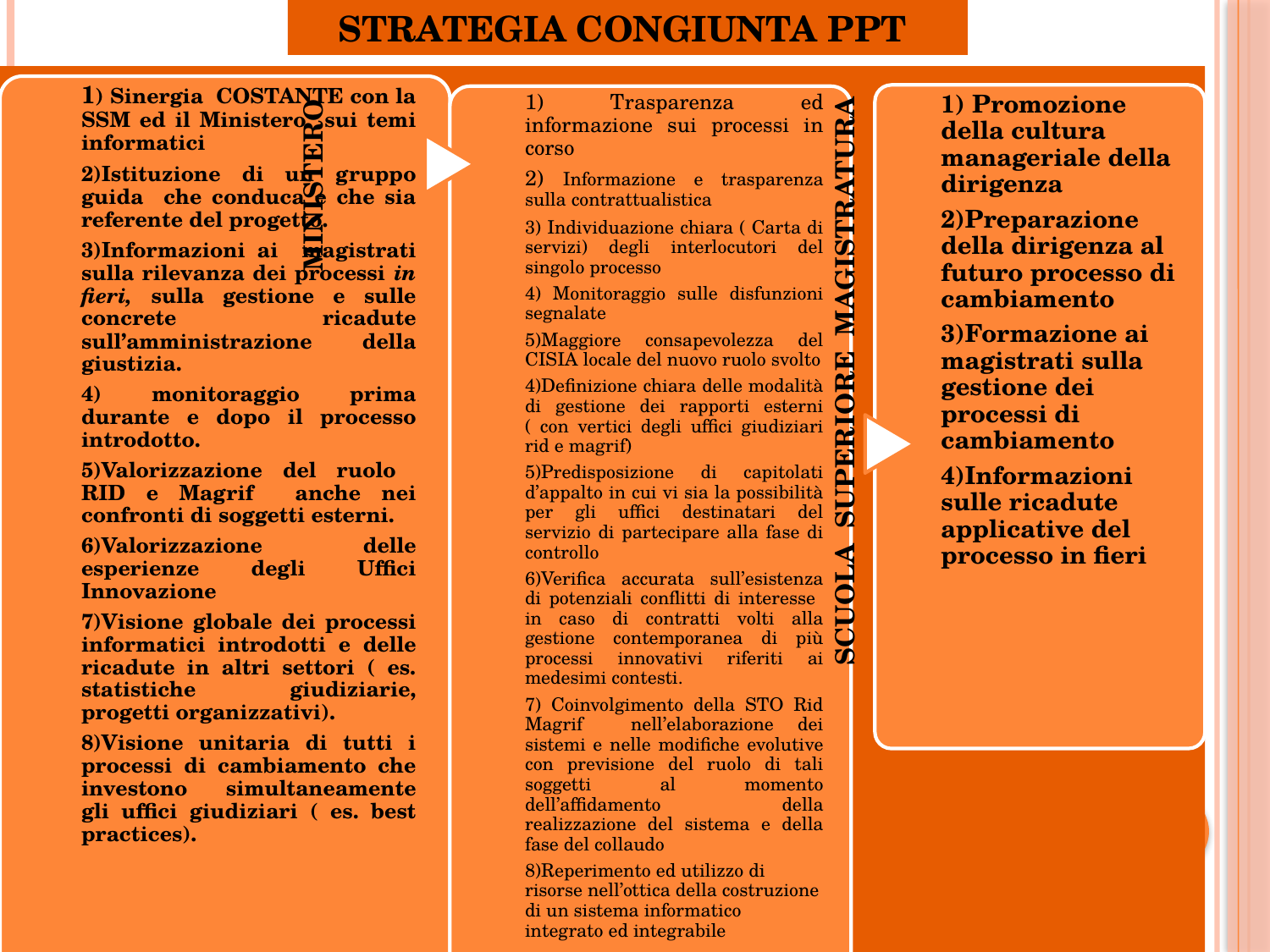

STRATEGIA CONGIUNTA PPT
     CSM
1) Sinergia  COSTANTE con la SSM ed il Ministero  sui temi informatici
2)Istituzione di un gruppo guida  che conduca e che sia referente del progetto.
3)Informazioni ai  magistrati sulla rilevanza dei processi in fieri, sulla gestione e sulle concrete ricadute sull’amministrazione della giustizia.
4) monitoraggio prima durante e dopo il processo introdotto.
5)Valorizzazione del ruolo  RID e Magrif  anche nei confronti di soggetti esterni.
6)Valorizzazione delle esperienze degli Uffici Innovazione
7)Visione globale dei processi informatici introdotti e delle ricadute in altri settori ( es. statistiche giudiziarie, progetti organizzativi).
8)Visione unitaria di tutti i processi di cambiamento che investono simultaneamente gli uffici giudiziari ( es. best practices).

MINISTERO
1) Trasparenza ed informazione sui processi in corso
2) Informazione e trasparenza sulla contrattualistica
3) Individuazione chiara ( Carta di servizi) degli interlocutori del singolo processo
4) Monitoraggio sulle disfunzioni segnalate
5)Maggiore consapevolezza del CISIA locale del nuovo ruolo svolto
4)Definizione chiara delle modalità di gestione dei rapporti esterni ( con vertici degli uffici giudiziari rid e magrif)
5)Predisposizione di capitolati d’appalto in cui vi sia la possibilità per gli uffici destinatari del servizio di partecipare alla fase di controllo
6)Verifica accurata sull’esistenza di potenziali conflitti di interesse  in caso di contratti volti alla gestione contemporanea di più processi innovativi riferiti ai medesimi contesti.
7) Coinvolgimento della STO Rid Magrif  nell’elaborazione dei sistemi e nelle modifiche evolutive con previsione del ruolo di tali soggetti al momento dell’affidamento della realizzazione del sistema e della fase del collaudo
8)Reperimento ed utilizzo di risorse nell’ottica della costruzione di un sistema informatico integrato ed integrabile

SCUOLA  SUPERIORE  MAGISTRATURA
1) Promozione della cultura manageriale della dirigenza
2)Preparazione della dirigenza al futuro processo di cambiamento
3)Formazione ai magistrati sulla gestione dei processi di cambiamento
4)Informazioni sulle ricadute applicative del processo in fieri